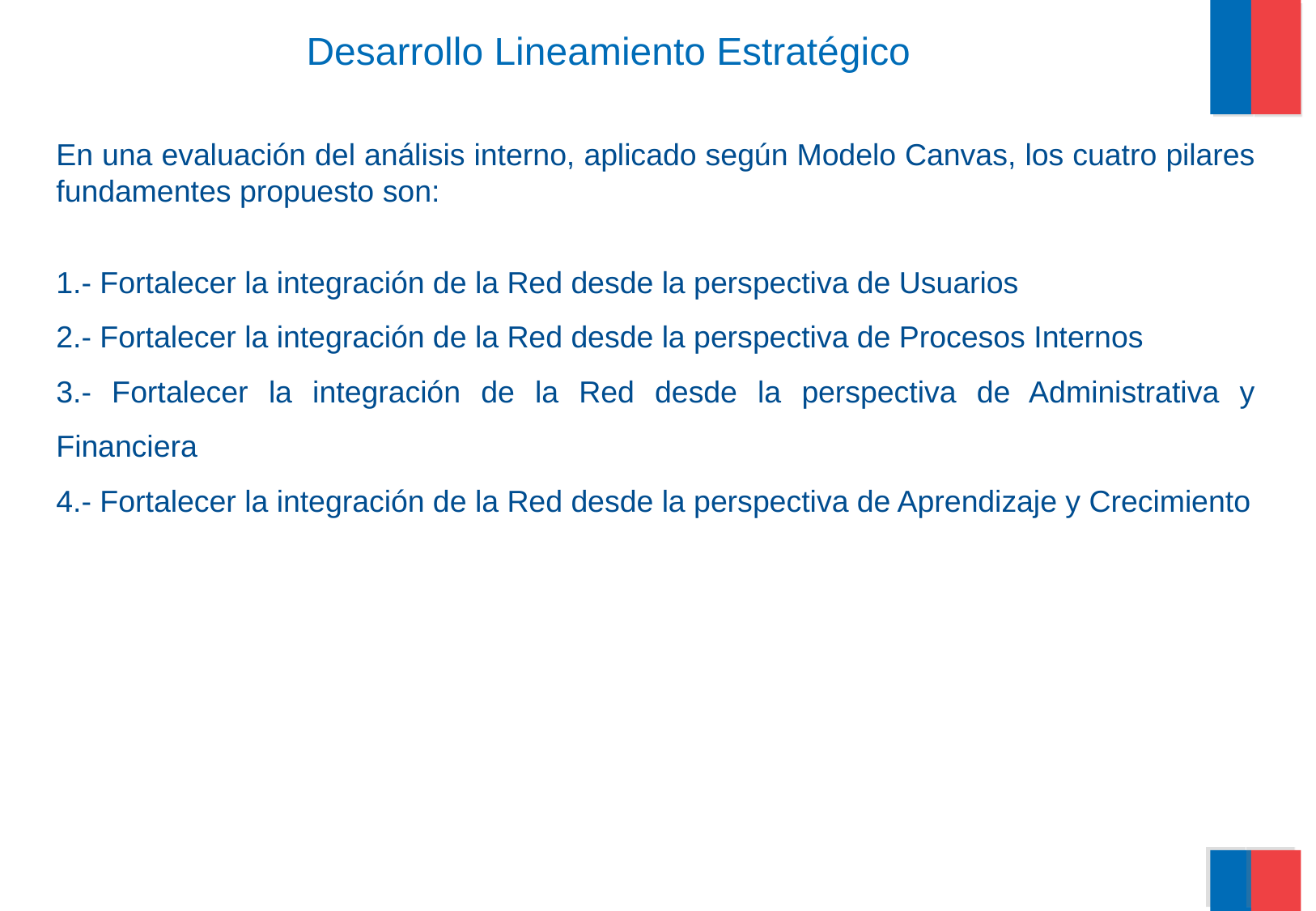

# Desarrollo Lineamiento Estratégico
En una evaluación del análisis interno, aplicado según Modelo Canvas, los cuatro pilares fundamentes propuesto son:

1.- Fortalecer la integración de la Red desde la perspectiva de Usuarios
2.- Fortalecer la integración de la Red desde la perspectiva de Procesos Internos
3.- Fortalecer la integración de la Red desde la perspectiva de Administrativa y Financiera
4.- Fortalecer la integración de la Red desde la perspectiva de Aprendizaje y Crecimiento